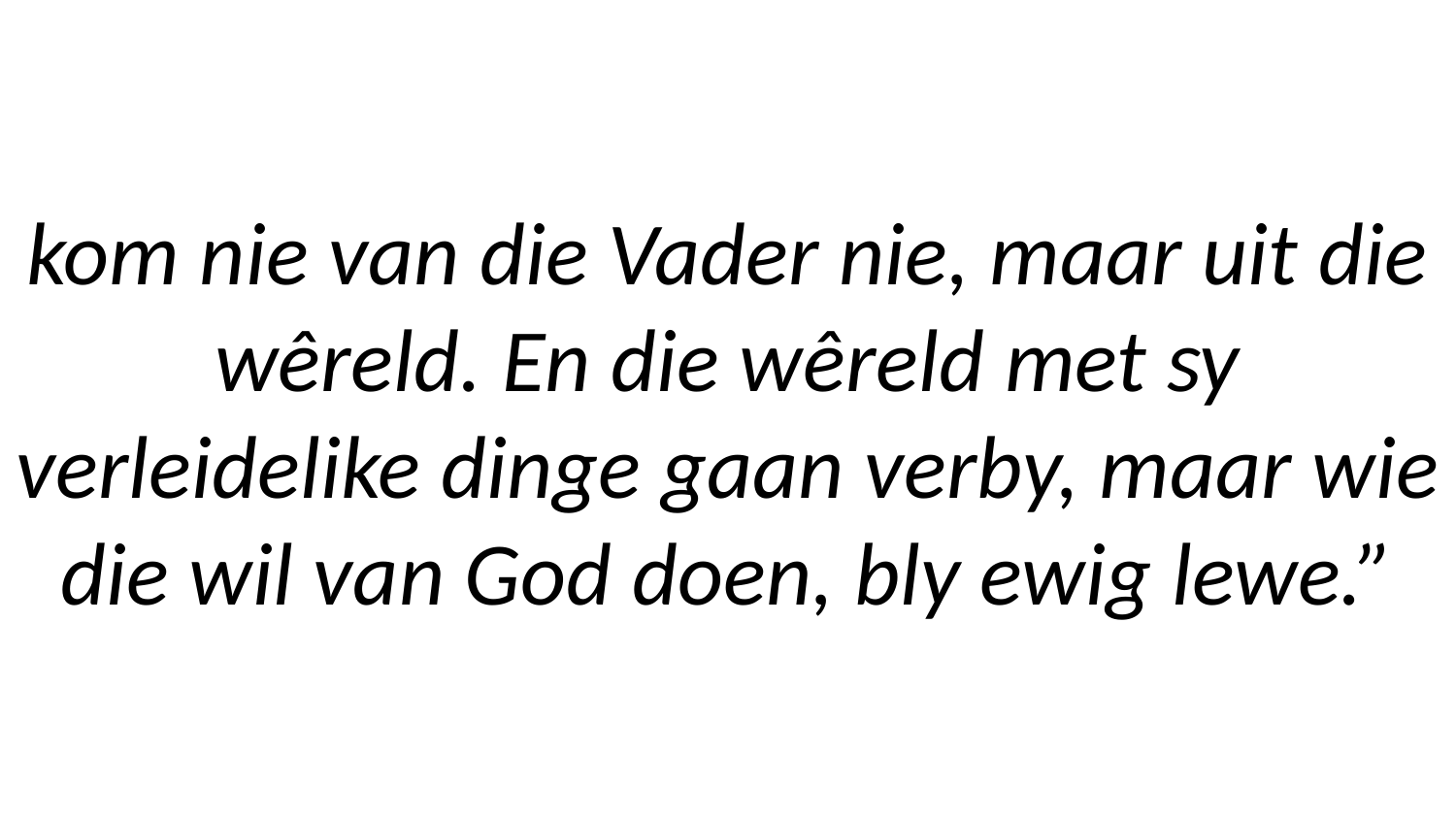

# kom nie van die Vader nie, maar uit die wêreld. En die wêreld met sy verleidelike dinge gaan verby, maar wie die wil van God doen, bly ewig lewe.”